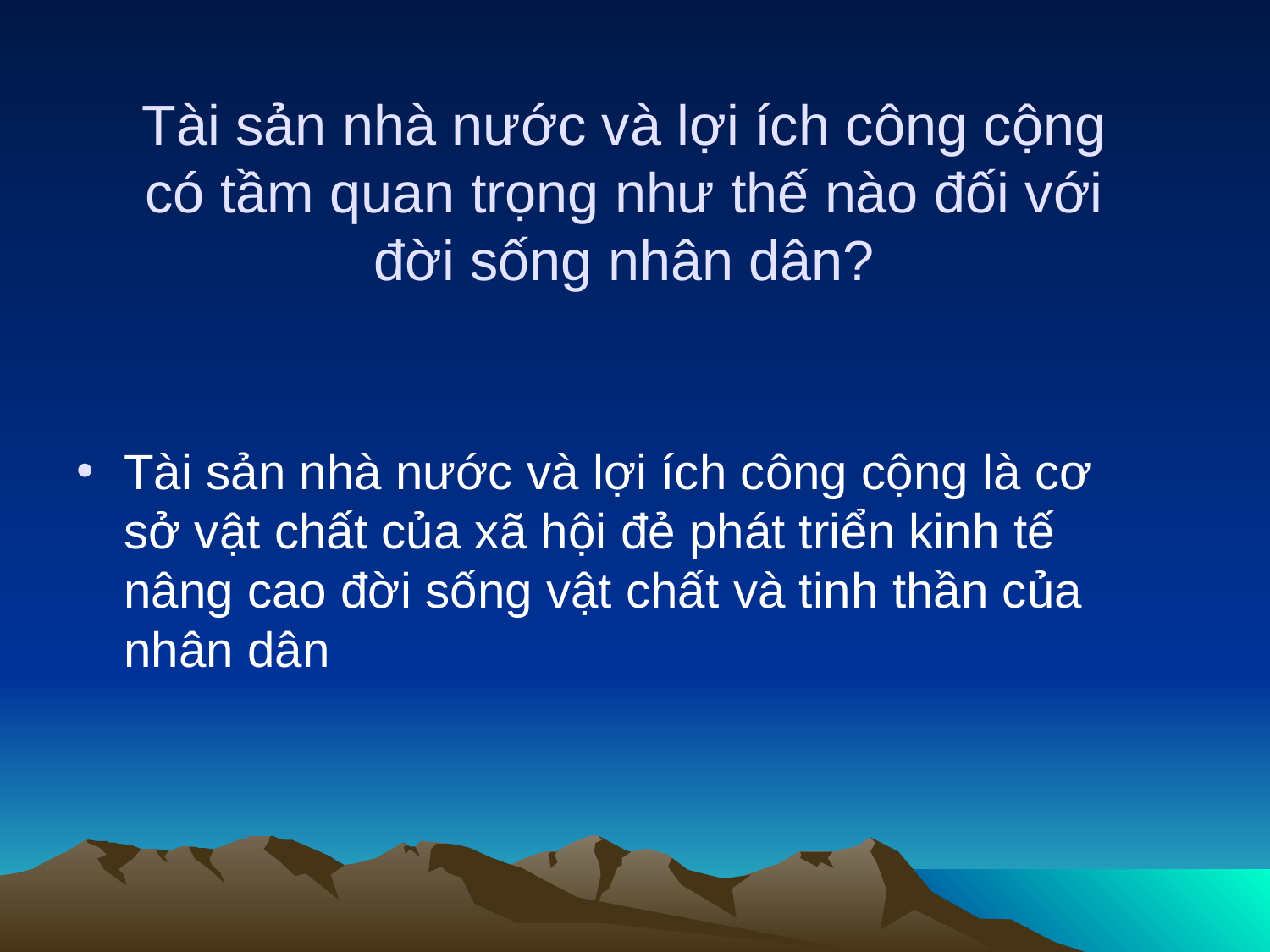

# Tài sản nhà nước và lợi ích công cộng có tầm quan trọng như thế nào đối với đời sống nhân dân?
Tài sản nhà nước và lợi ích công cộng là cơ sở vật chất của xã hội đẻ phát triển kinh tế nâng cao đời sống vật chất và tinh thần của nhân dân